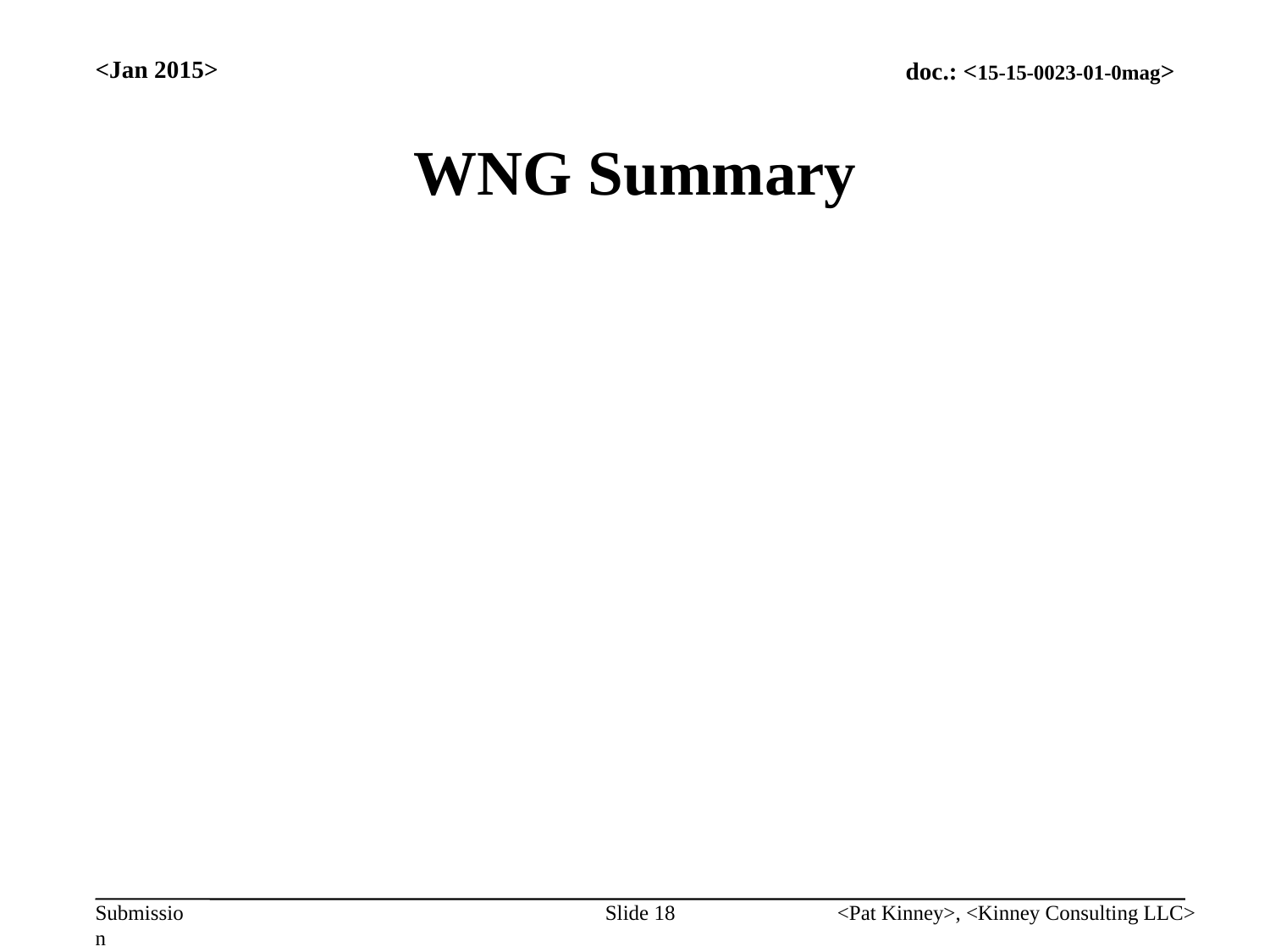

<Jan 2015>
# WNG Summary
Slide 18
<Pat Kinney>, <Kinney Consulting LLC>